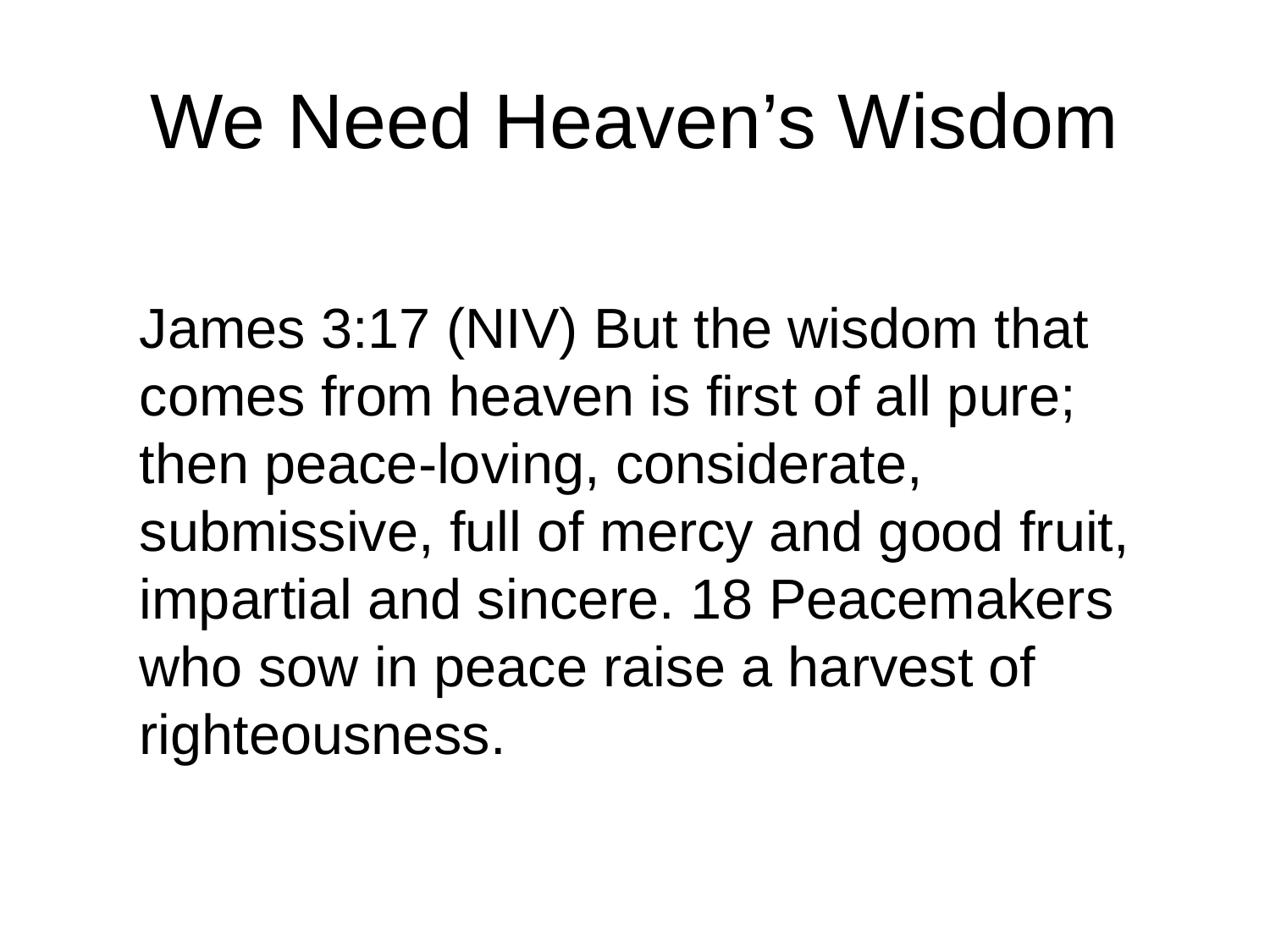

# We Need Heaven’s Wisdom
James 3:17 (NIV) But the wisdom that comes from heaven is first of all pure; then peace-loving, considerate, submissive, full of mercy and good fruit, impartial and sincere. 18 Peacemakers who sow in peace raise a harvest of righteousness.